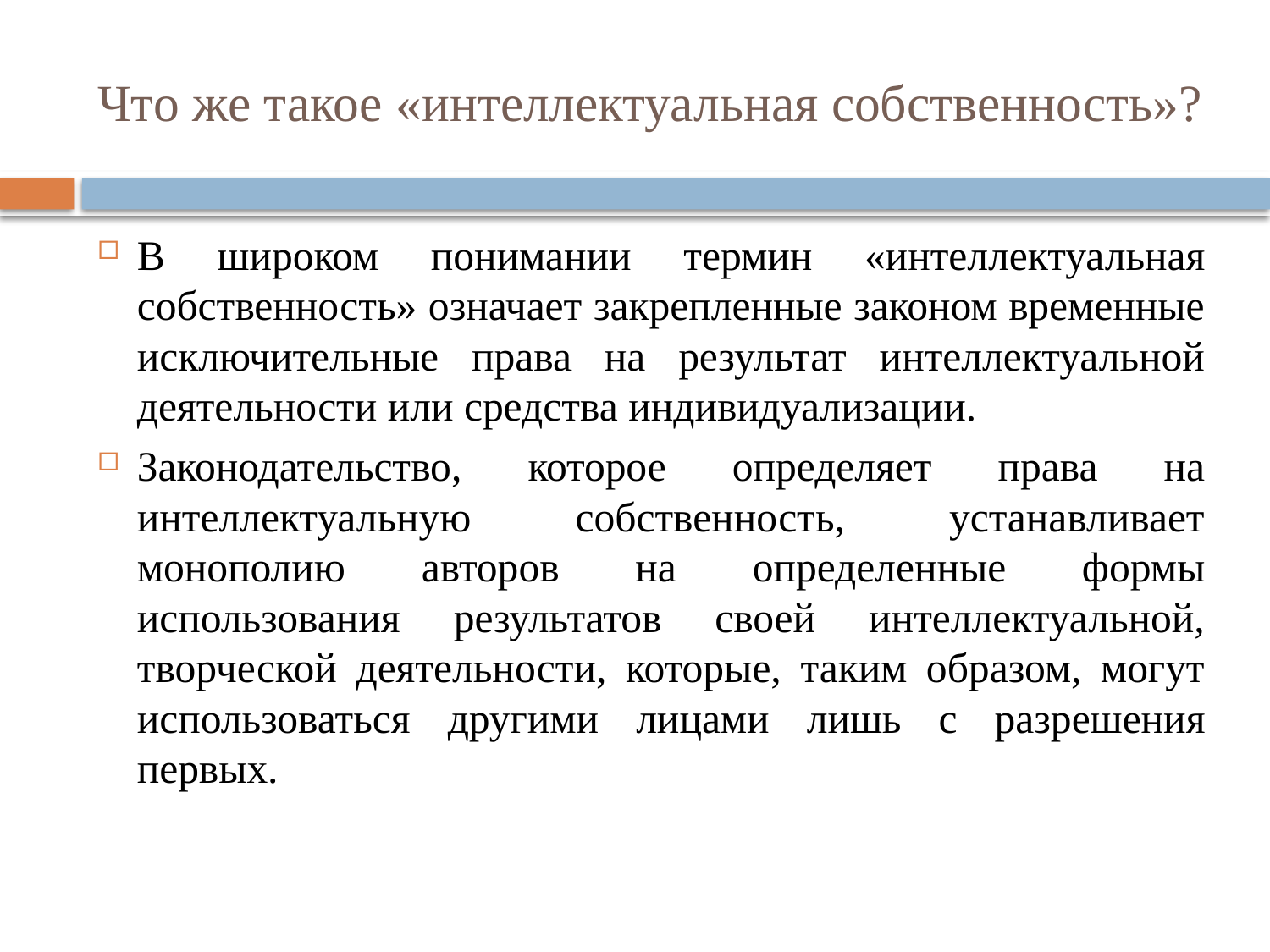

# Что же такое «интеллектуальная собственность»?
В широком понимании термин «интеллектуальная собственность» означает закрепленные законом временные исключительные права на результат интеллектуальной деятельности или средства индивидуализации.
Законодательство, которое определяет права на интеллектуальную собственность, устанавливает монополию авторов на определенные формы использования результатов своей интеллектуальной, творческой деятельности, которые, таким образом, могут использоваться другими лицами лишь с разрешения первых.